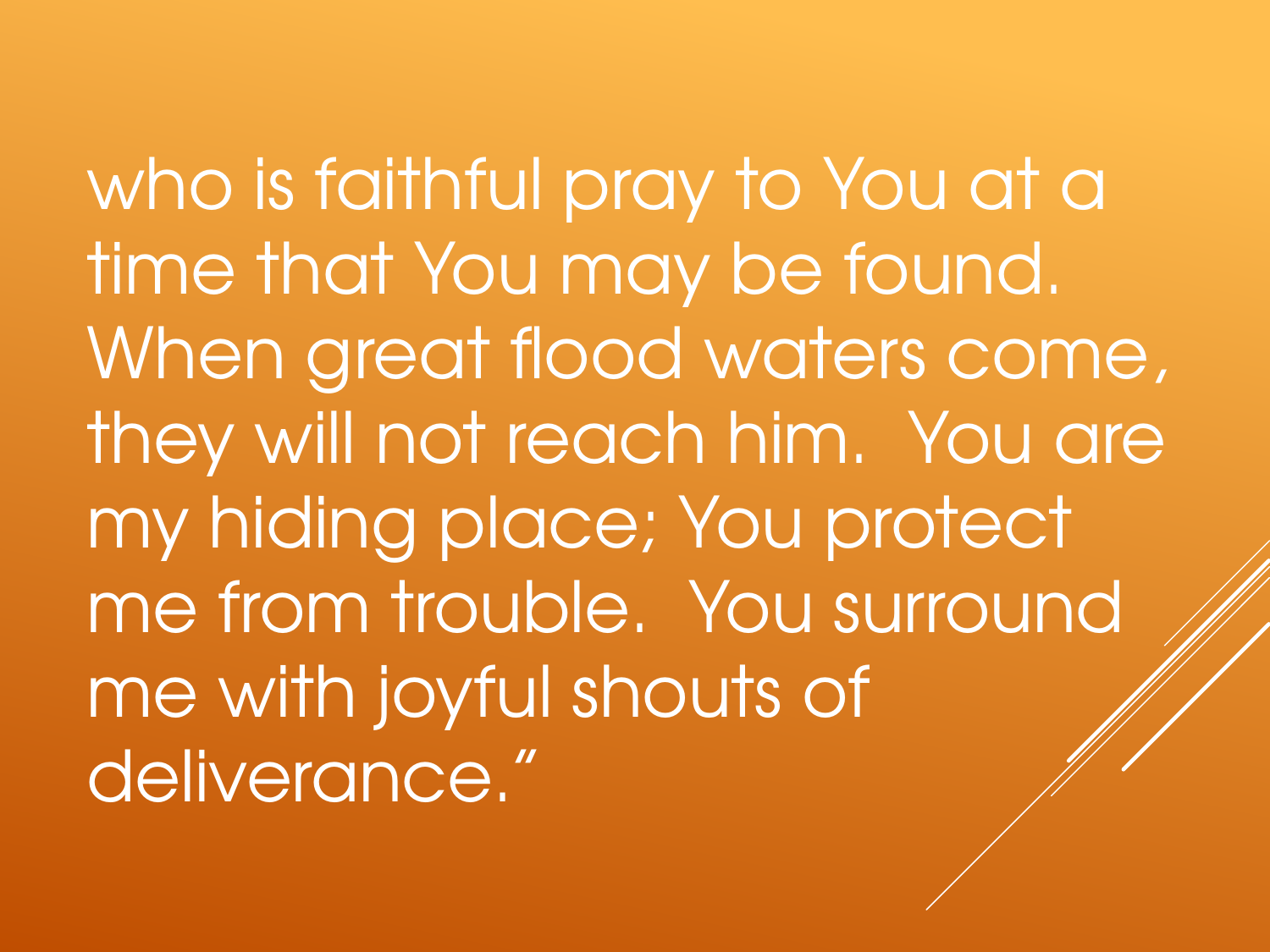

# who is faithful pray to You at a time that You may be found.  When great flood waters come, they will not reach him.  You are my hiding place; You protect me from trouble.  You surround me with joyful shouts of deliverance.”